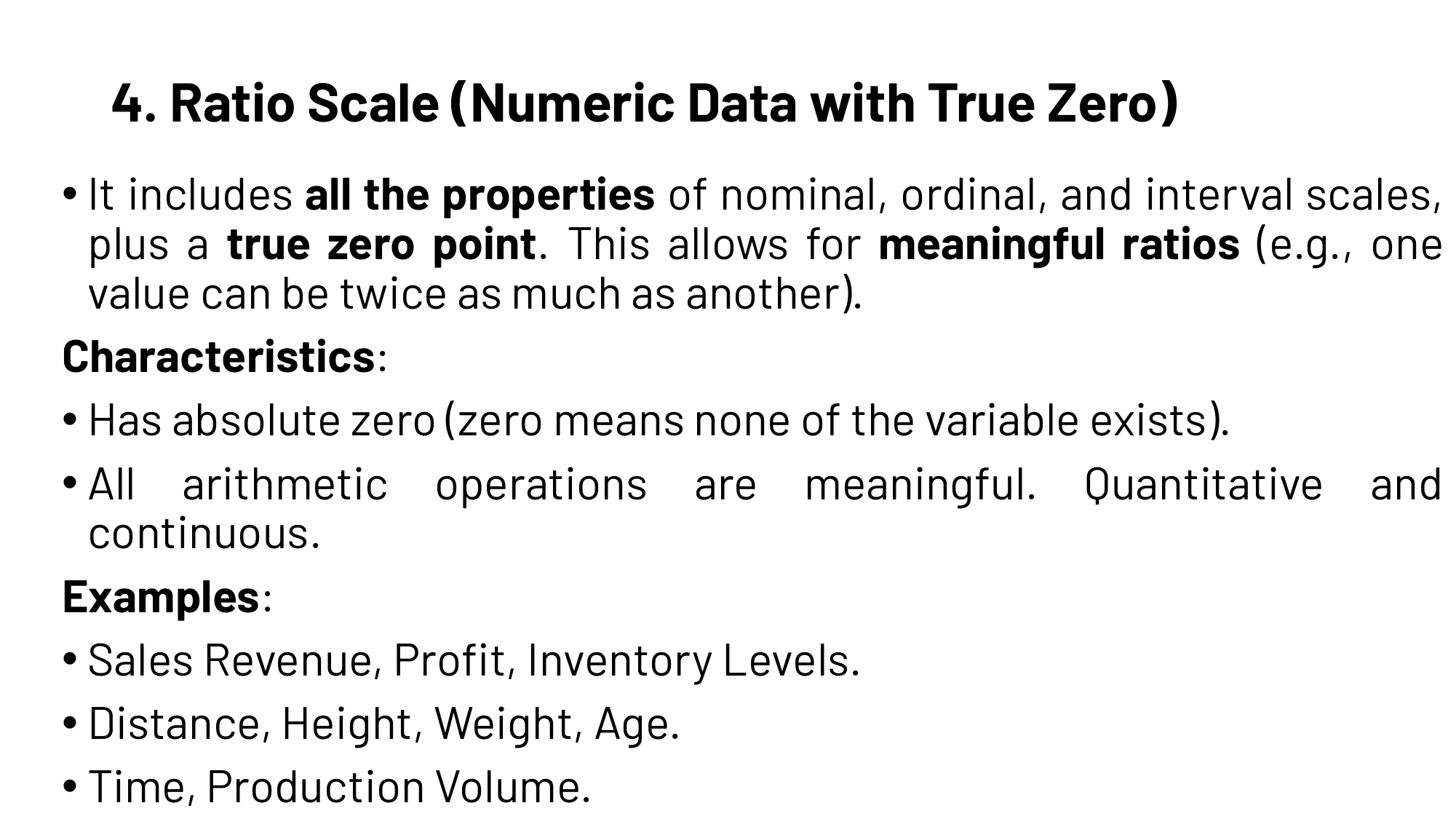

# 4. Ratio Scale (Numeric Data with True Zero)
It includes all the properties of nominal, ordinal, and interval scales, plus a true zero point. This allows for meaningful ratios (e.g., one value can be twice as much as another).
Characteristics:
Has absolute zero (zero means none of the variable exists).
All arithmetic operations are meaningful. Quantitative and continuous.
Examples:
Sales Revenue, Profit, Inventory Levels.
Distance, Height, Weight, Age.
Time, Production Volume.